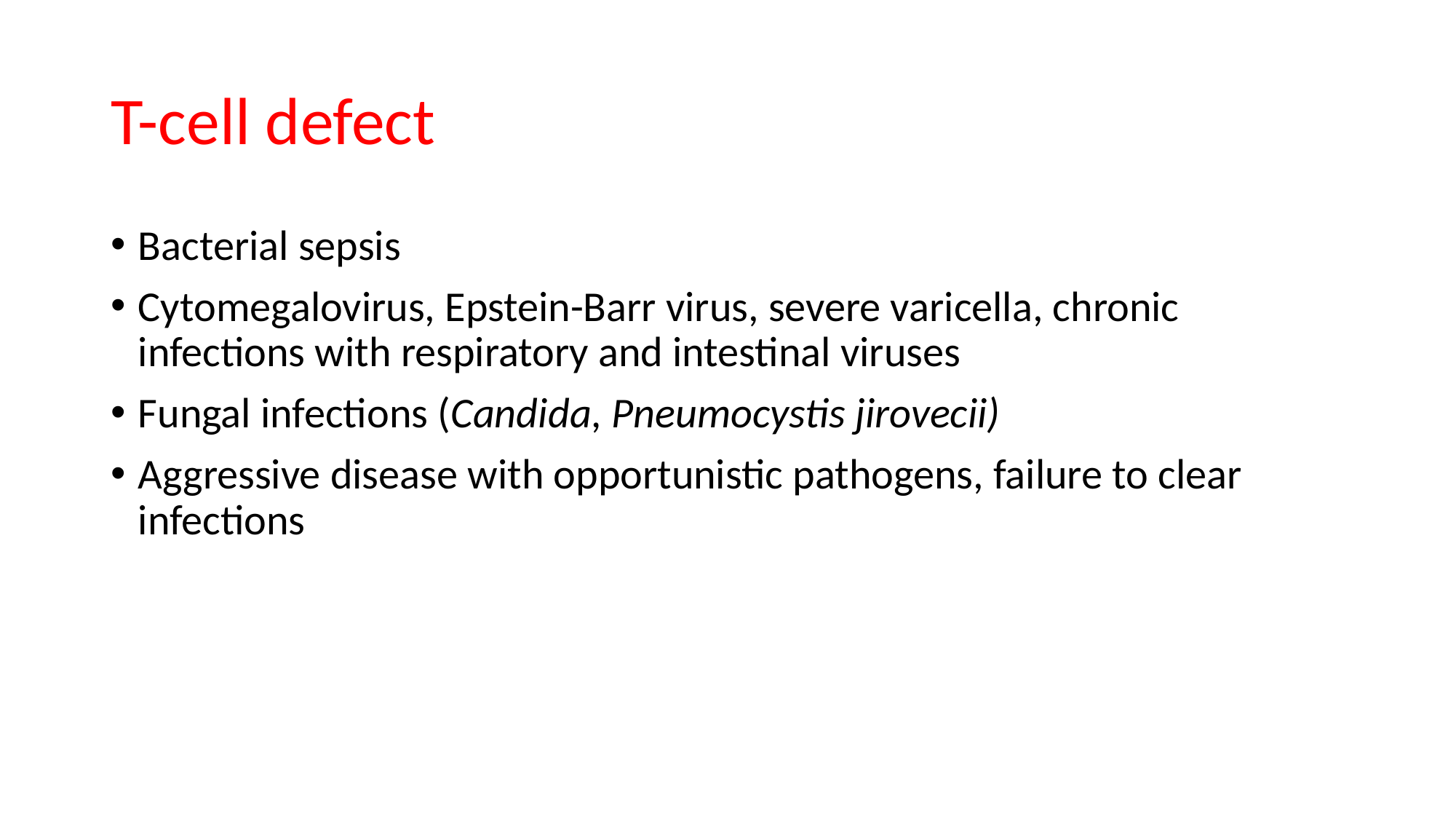

# T-cell defect
Bacterial sepsis
Cytomegalovirus, Epstein-Barr virus, severe varicella, chronic infections with respiratory and intestinal viruses
Fungal infections (Candida, Pneumocystis jirovecii)
Aggressive disease with opportunistic pathogens, failure to clear infections